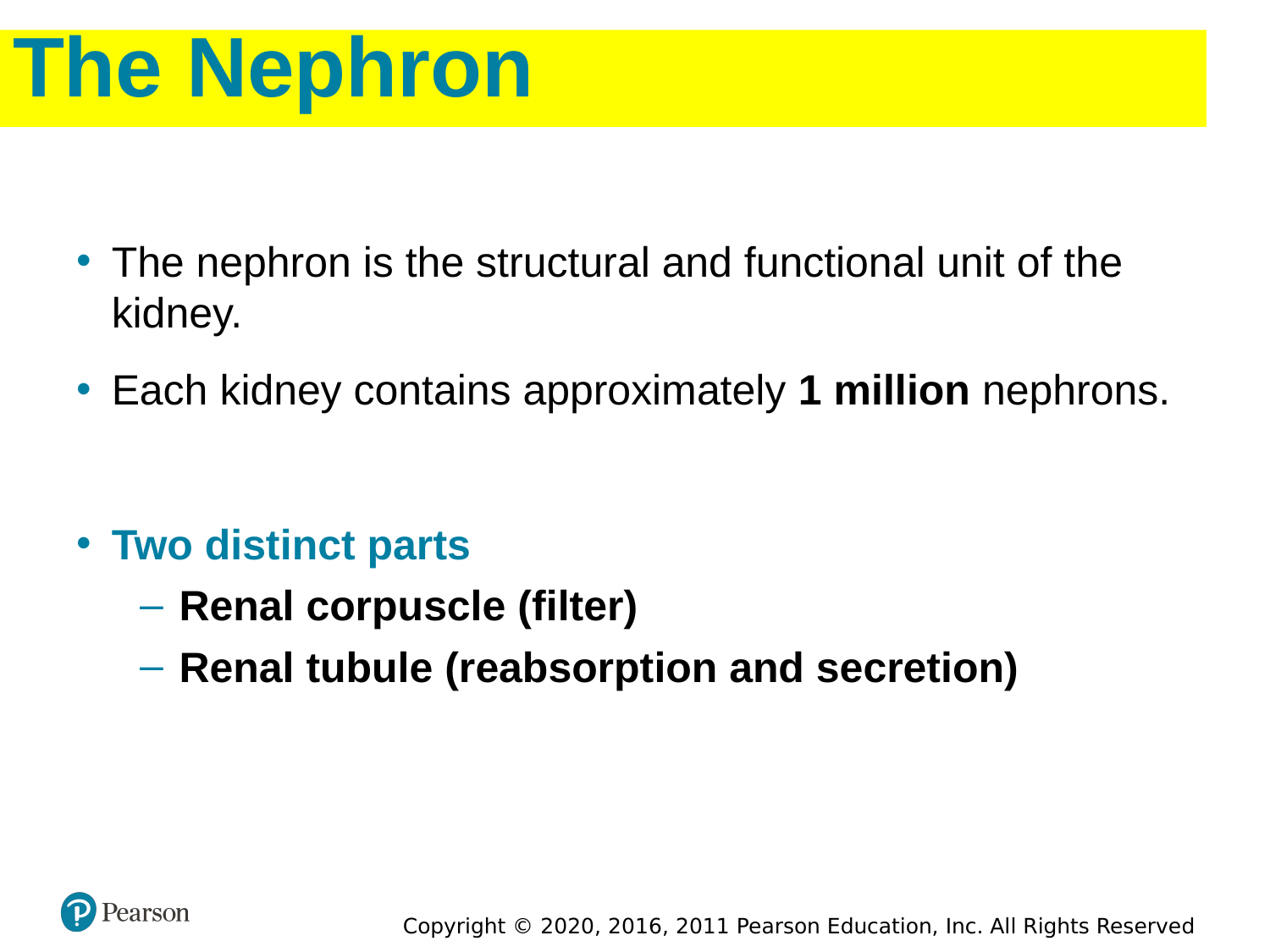

# The Nephron
The nephron is the structural and functional unit of the kidney.
Each kidney contains approximately 1 million nephrons.

Two distinct parts
Renal corpuscle (filter)
Renal tubule (reabsorption and secretion)